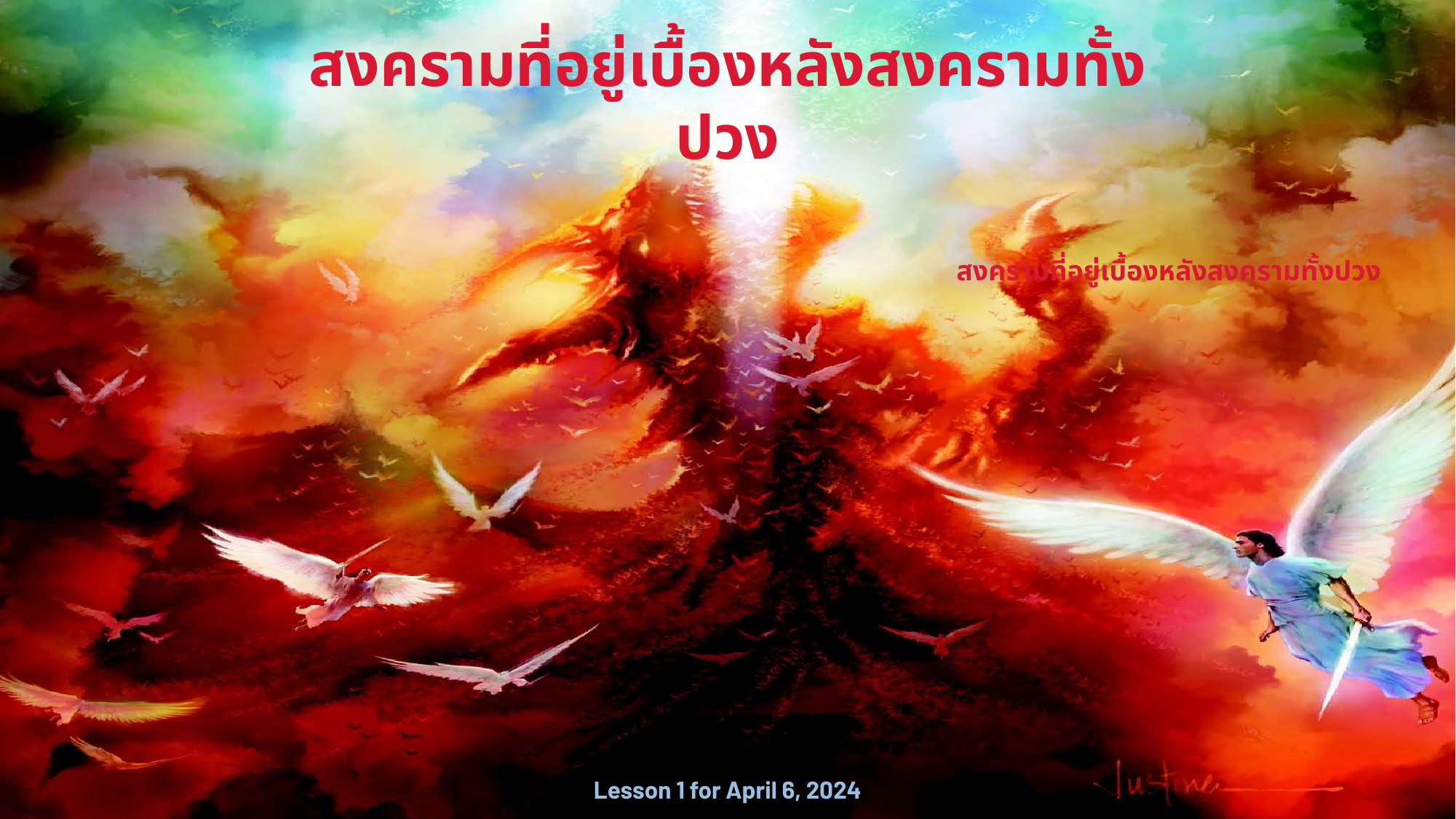

สงครามที่อยู่เบื้องหลังสงครามทั้งปวง
สงครามที่อยู่เบื้องหลังสงครามทั้งปวง
Lesson 1 for April 6, 2024